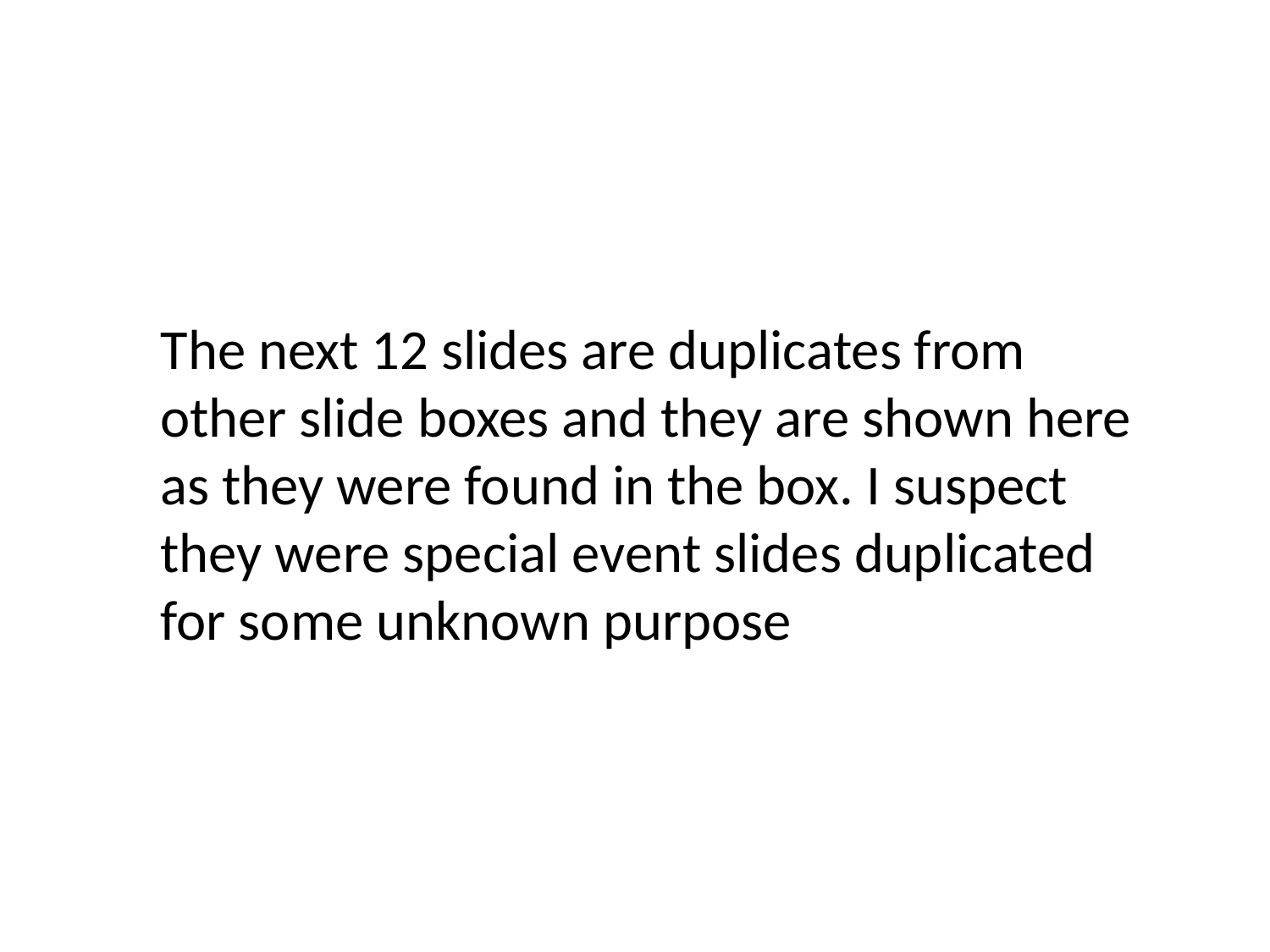

The next 12 slides are duplicates from other slide boxes and they are shown here as they were found in the box. I suspect they were special event slides duplicated for some unknown purpose